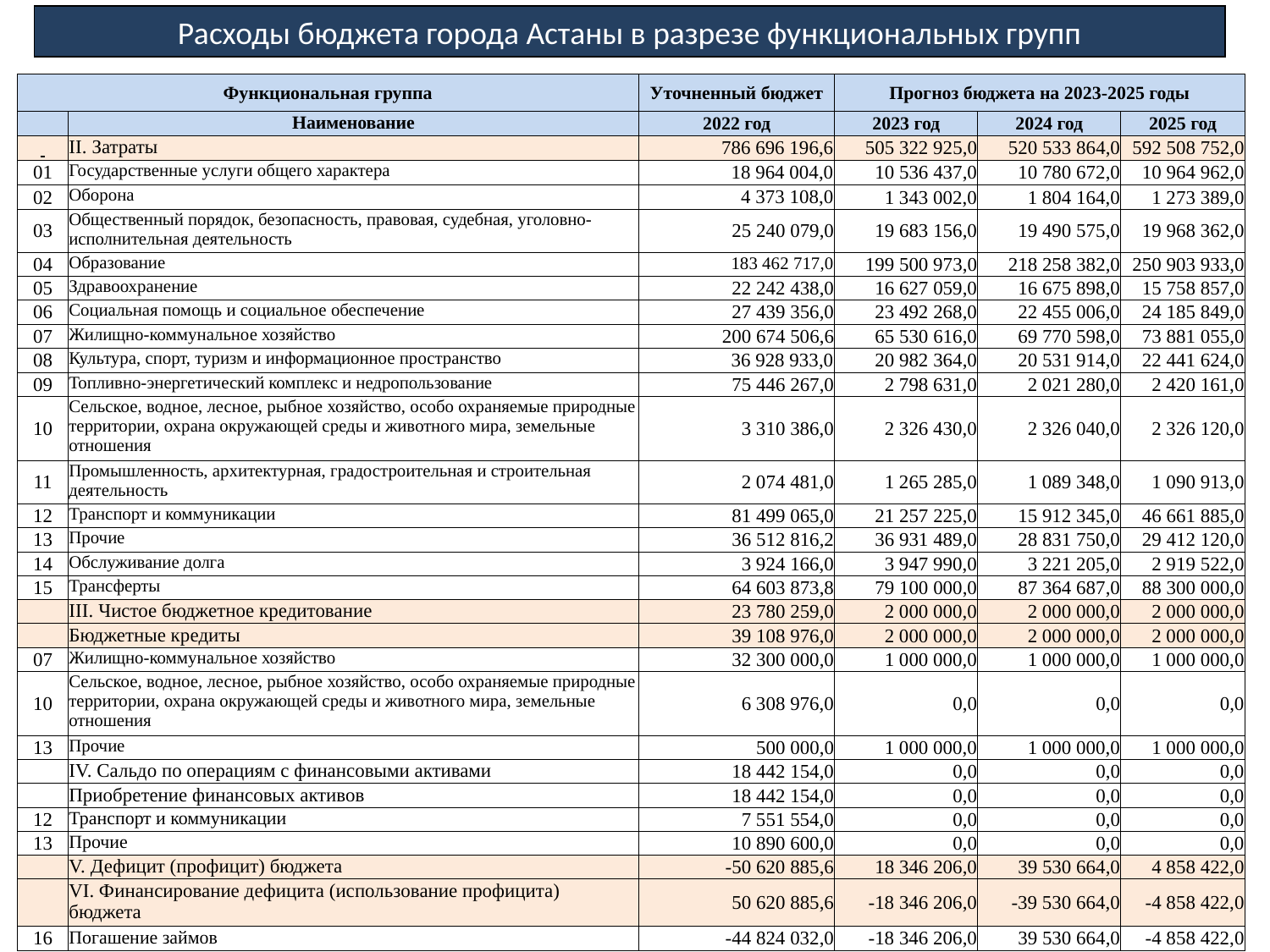

УПРАВЛЕНИЕ СТРОИТЕЛЬСТВА
Расходы бюджета города Астаны в разрезе функциональных групп
| Функциональная группа |  | Уточненный бюджет | Прогноз бюджета на 2023-2025 годы |  |  |
| --- | --- | --- | --- | --- | --- |
|  | Наименование | 2022 год | 2023 год | 2024 год | 2025 год |
|  | II. Затраты | 786 696 196,6 | 505 322 925,0 | 520 533 864,0 | 592 508 752,0 |
| 01 | Государственные услуги общего характера | 18 964 004,0 | 10 536 437,0 | 10 780 672,0 | 10 964 962,0 |
| 02 | Оборона | 4 373 108,0 | 1 343 002,0 | 1 804 164,0 | 1 273 389,0 |
| 03 | Общественный порядок, безопасность, правовая, судебная, уголовно-исполнительная деятельность | 25 240 079,0 | 19 683 156,0 | 19 490 575,0 | 19 968 362,0 |
| 04 | Образование | 183 462 717,0 | 199 500 973,0 | 218 258 382,0 | 250 903 933,0 |
| 05 | Здравоохранение | 22 242 438,0 | 16 627 059,0 | 16 675 898,0 | 15 758 857,0 |
| 06 | Социальная помощь и социальное обеспечение | 27 439 356,0 | 23 492 268,0 | 22 455 006,0 | 24 185 849,0 |
| 07 | Жилищно-коммунальное хозяйство | 200 674 506,6 | 65 530 616,0 | 69 770 598,0 | 73 881 055,0 |
| 08 | Культура, спорт, туризм и информационное пространство | 36 928 933,0 | 20 982 364,0 | 20 531 914,0 | 22 441 624,0 |
| 09 | Топливно-энергетический комплекс и недропользование | 75 446 267,0 | 2 798 631,0 | 2 021 280,0 | 2 420 161,0 |
| 10 | Сельское, водное, лесное, рыбное хозяйство, особо охраняемые природные территории, охрана окружающей среды и животного мира, земельные отношения | 3 310 386,0 | 2 326 430,0 | 2 326 040,0 | 2 326 120,0 |
| 11 | Промышленность, архитектурная, градостроительная и строительная деятельность | 2 074 481,0 | 1 265 285,0 | 1 089 348,0 | 1 090 913,0 |
| 12 | Транспорт и коммуникации | 81 499 065,0 | 21 257 225,0 | 15 912 345,0 | 46 661 885,0 |
| 13 | Прочие | 36 512 816,2 | 36 931 489,0 | 28 831 750,0 | 29 412 120,0 |
| 14 | Обслуживание долга | 3 924 166,0 | 3 947 990,0 | 3 221 205,0 | 2 919 522,0 |
| 15 | Трансферты | 64 603 873,8 | 79 100 000,0 | 87 364 687,0 | 88 300 000,0 |
|  | III. Чистое бюджетное кредитование | 23 780 259,0 | 2 000 000,0 | 2 000 000,0 | 2 000 000,0 |
|  | Бюджетные кредиты | 39 108 976,0 | 2 000 000,0 | 2 000 000,0 | 2 000 000,0 |
| 07 | Жилищно-коммунальное хозяйство | 32 300 000,0 | 1 000 000,0 | 1 000 000,0 | 1 000 000,0 |
| 10 | Сельское, водное, лесное, рыбное хозяйство, особо охраняемые природные территории, охрана окружающей среды и животного мира, земельные отношения | 6 308 976,0 | 0,0 | 0,0 | 0,0 |
| 13 | Прочие | 500 000,0 | 1 000 000,0 | 1 000 000,0 | 1 000 000,0 |
|  | IV. Сальдо по операциям с финансовыми активами | 18 442 154,0 | 0,0 | 0,0 | 0,0 |
|  | Приобретение финансовых активов | 18 442 154,0 | 0,0 | 0,0 | 0,0 |
| 12 | Транспорт и коммуникации | 7 551 554,0 | 0,0 | 0,0 | 0,0 |
| 13 | Прочие | 10 890 600,0 | 0,0 | 0,0 | 0,0 |
|  | V. Дефицит (профицит) бюджета | -50 620 885,6 | 18 346 206,0 | 39 530 664,0 | 4 858 422,0 |
|  | VI. Финансирование дефицита (использование профицита) бюджета | 50 620 885,6 | -18 346 206,0 | -39 530 664,0 | -4 858 422,0 |
| 16 | Погашение займов | -44 824 032,0 | -18 346 206,0 | 39 530 664,0 | -4 858 422,0 |

9